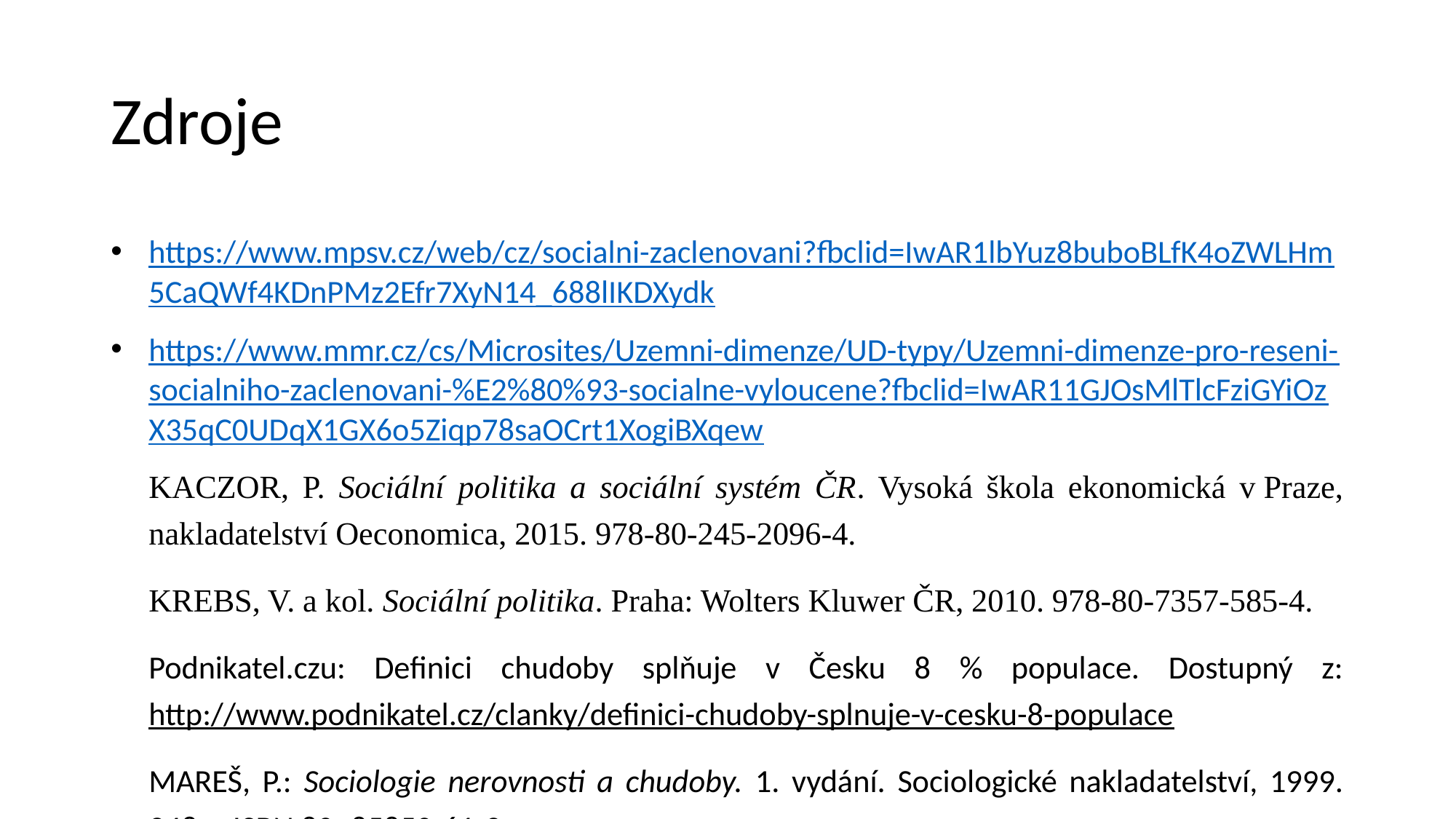

# Zdroje
https://www.mpsv.cz/web/cz/socialni-zaclenovani?fbclid=IwAR1lbYuz8buboBLfK4oZWLHm5CaQWf4KDnPMz2Efr7XyN14_688lIKDXydk
https://www.mmr.cz/cs/Microsites/Uzemni-dimenze/UD-typy/Uzemni-dimenze-pro-reseni-socialniho-zaclenovani-%E2%80%93-socialne-vyloucene?fbclid=IwAR11GJOsMlTlcFziGYiOzX35qC0UDqX1GX6o5Ziqp78saOCrt1XogiBXqew
KACZOR, P. Sociální politika a sociální systém ČR. Vysoká škola ekonomická v Praze, nakladatelství Oeconomica, 2015. 978-80-245-2096-4.
KREBS, V. a kol. Sociální politika. Praha: Wolters Kluwer ČR, 2010. 978-80-7357-585-4.
Podnikatel.czu: Definici chudoby splňuje v Česku 8 % populace. Dostupný z: http://www.podnikatel.cz/clanky/definici-chudoby-splnuje-v-cesku-8-populace
MAREŠ, P.: Sociologie nerovnosti a chudoby. 1. vydání. Sociologické nakladatelství, 1999. 248 s. ISBN 80- 85850-61-3. s.